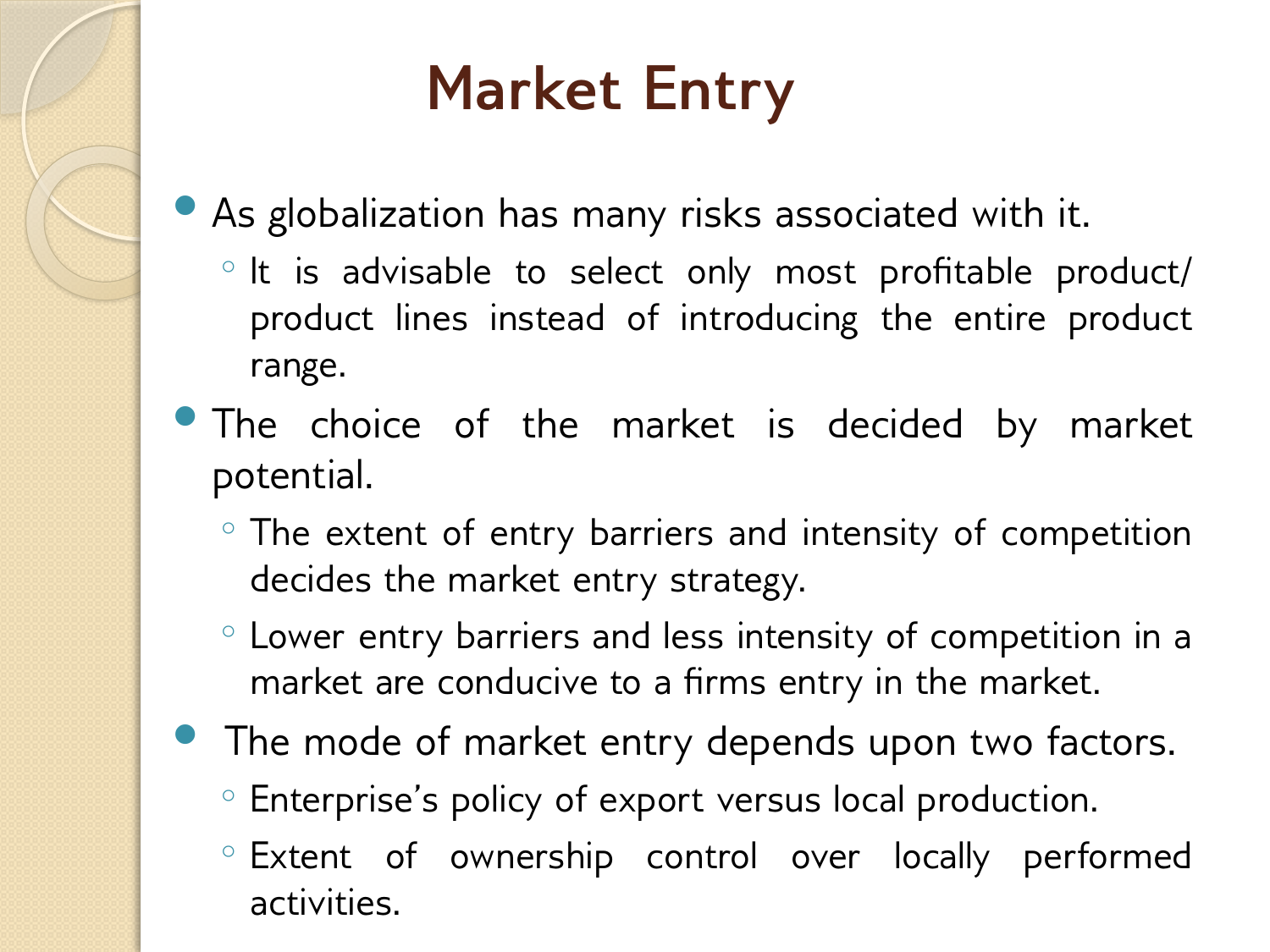

# Market Entry
As globalization has many risks associated with it.
It is advisable to select only most profitable product/ product lines instead of introducing the entire product range.
The choice of the market is decided by market potential.
The extent of entry barriers and intensity of competition decides the market entry strategy.
Lower entry barriers and less intensity of competition in a market are conducive to a firms entry in the market.
 The mode of market entry depends upon two factors.
Enterprise’s policy of export versus local production.
Extent of ownership control over locally performed activities.